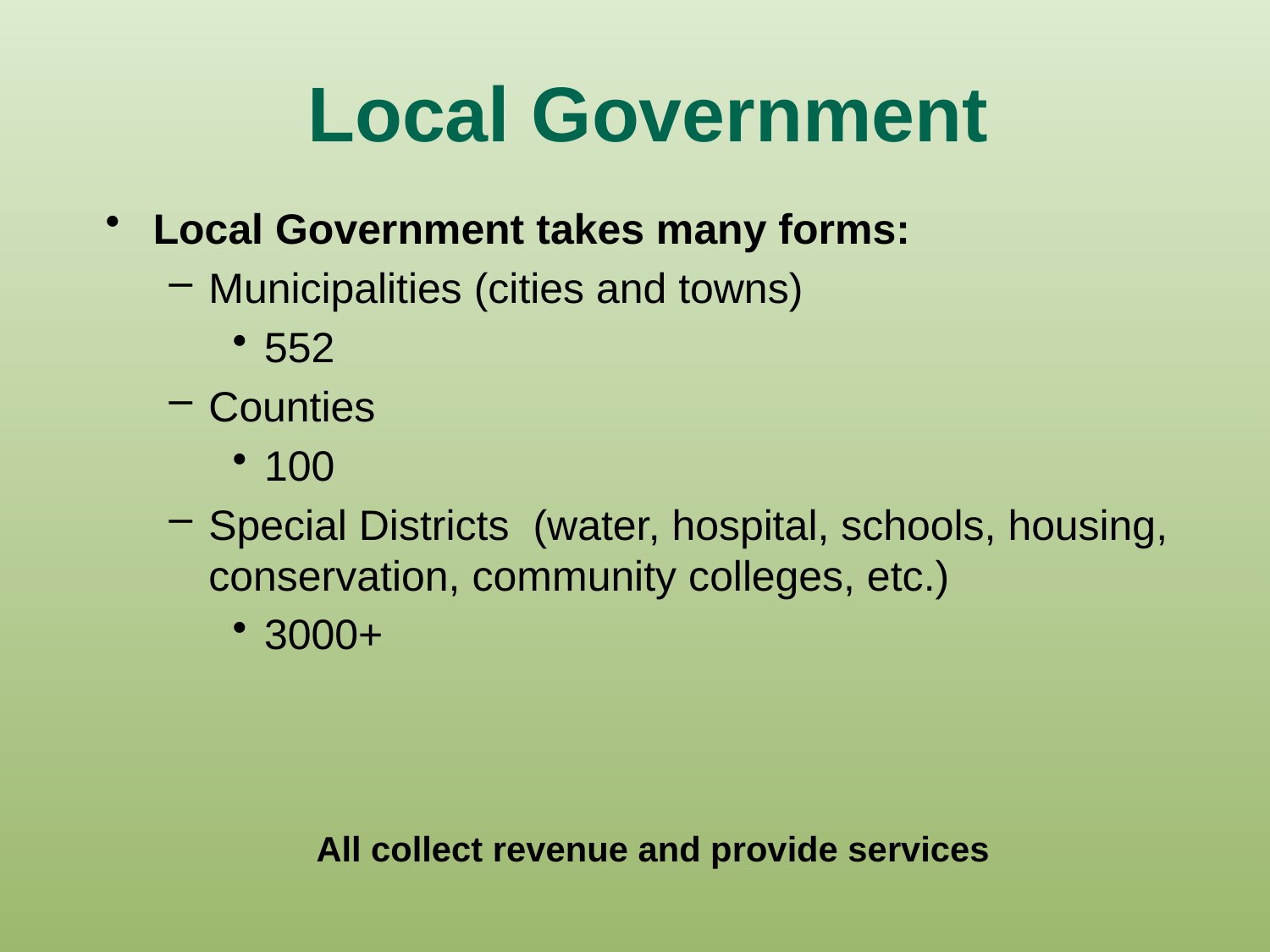

# Local Government
Local Government takes many forms:
Municipalities (cities and towns)
552
Counties
100
Special Districts  (water, hospital, schools, housing, conservation, community colleges, etc.)
3000+

All collect revenue and provide services